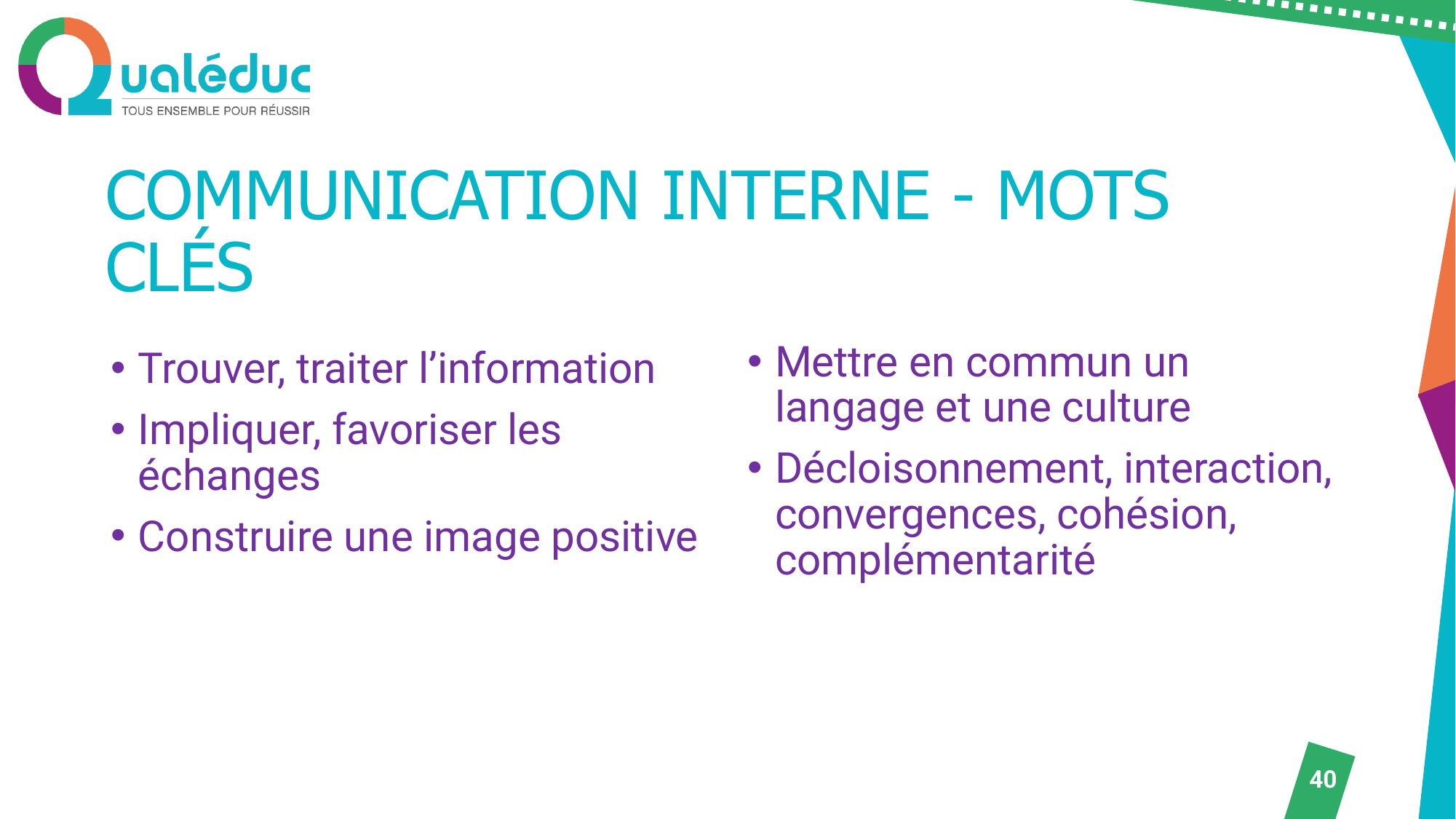

# Communication interne - Mots clés
Mettre en commun un langage et une culture
Décloisonnement, interaction, convergences, cohésion, complémentarité
Trouver, traiter l’information
Impliquer, favoriser les échanges
Construire une image positive

40